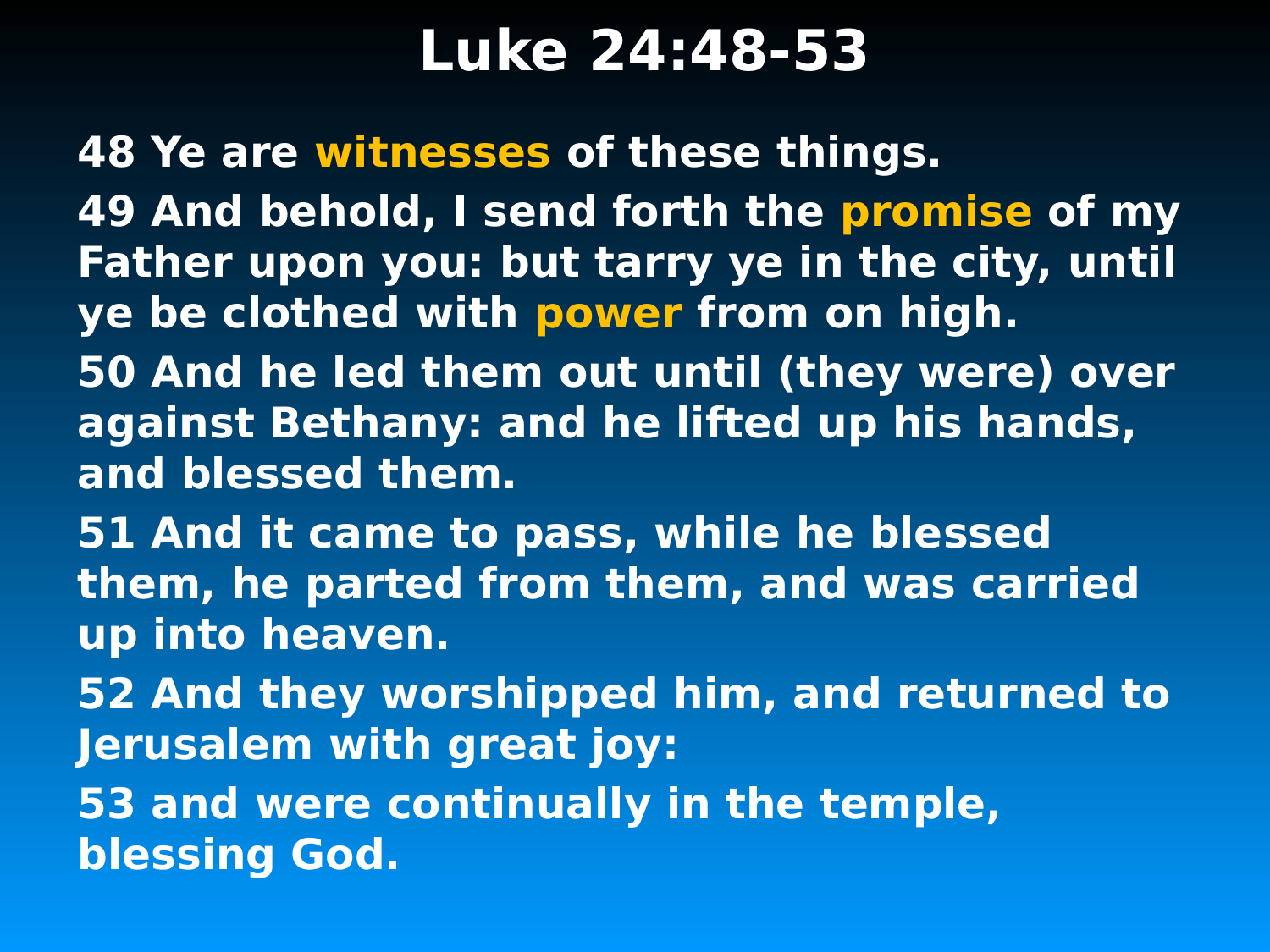

# Luke 24:48-53
48 Ye are witnesses of these things.
49 And behold, I send forth the promise of my Father upon you: but tarry ye in the city, until ye be clothed with power from on high.
50 And he led them out until (they were) over against Bethany: and he lifted up his hands, and blessed them.
51 And it came to pass, while he blessed them, he parted from them, and was carried up into heaven.
52 And they worshipped him, and returned to Jerusalem with great joy:
53 and were continually in the temple, blessing God.